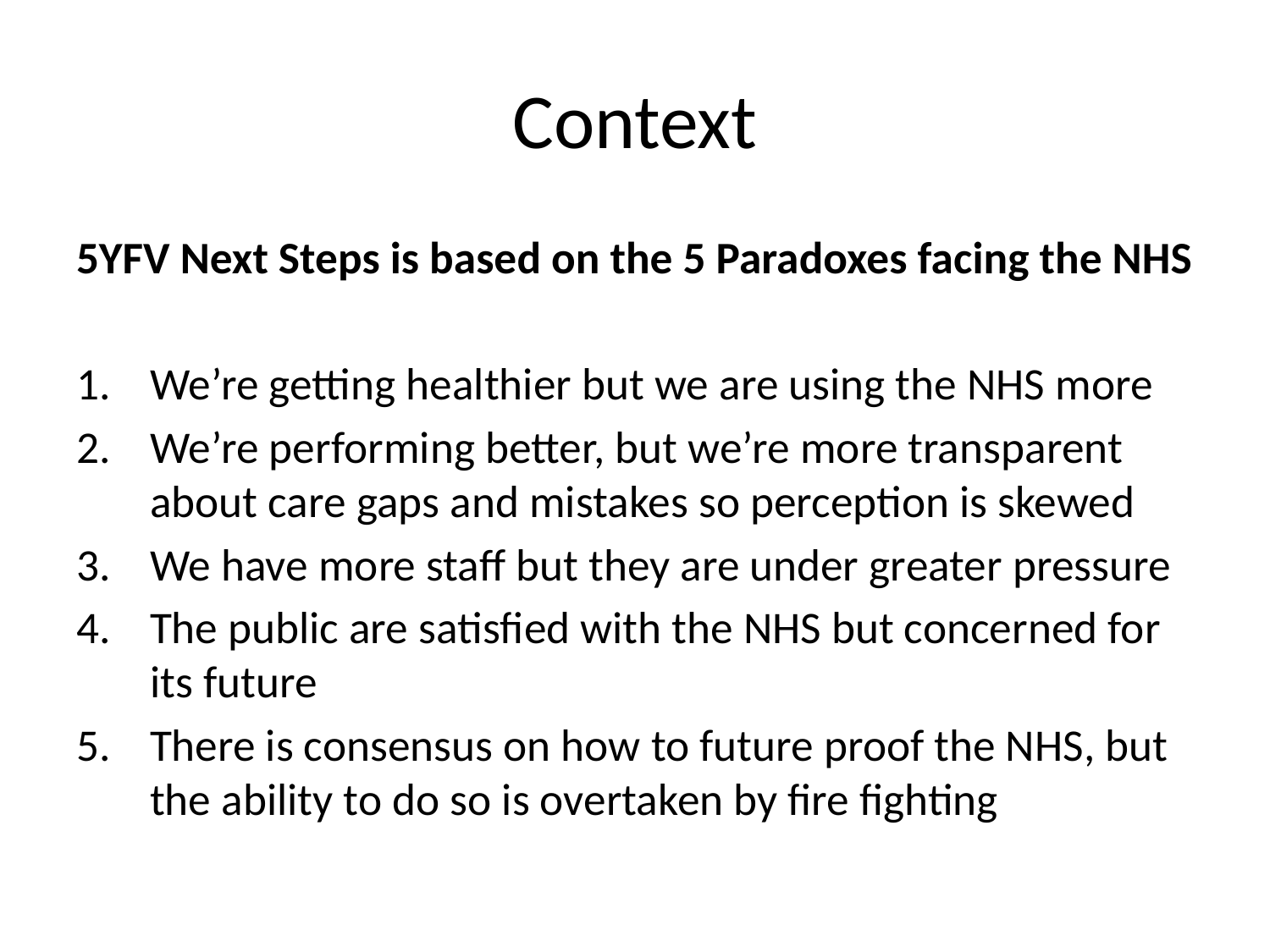

# Context
5YFV Next Steps is based on the 5 Paradoxes facing the NHS

We’re getting healthier but we are using the NHS more
We’re performing better, but we’re more transparent about care gaps and mistakes so perception is skewed
We have more staff but they are under greater pressure
The public are satisfied with the NHS but concerned for its future
There is consensus on how to future proof the NHS, but the ability to do so is overtaken by fire fighting